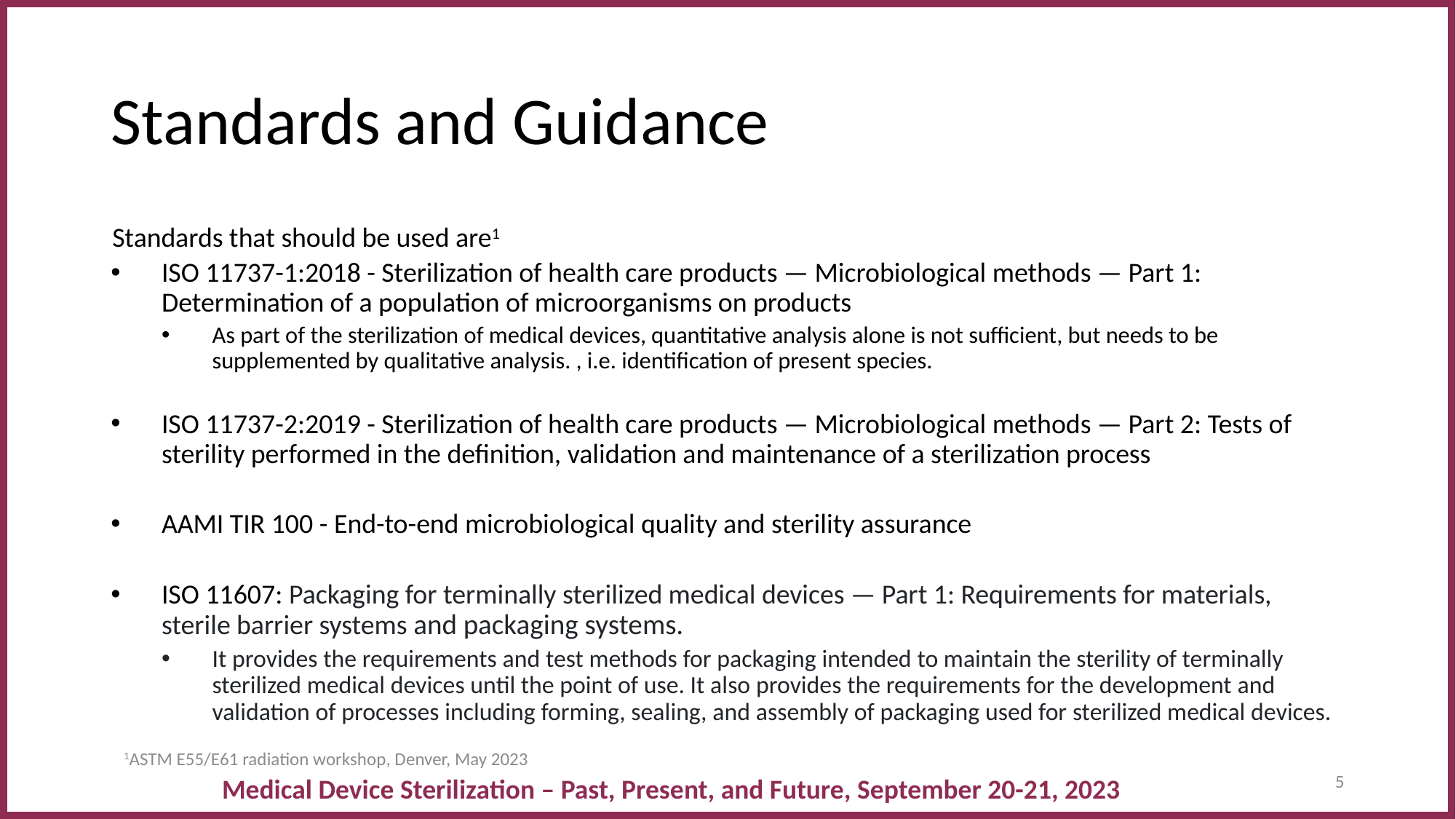

# Standards and Guidance
Standards that should be used are1
ISO 11737-1:2018 - Sterilization of health care products — Microbiological methods — Part 1: Determination of a population of microorganisms on products
As part of the sterilization of medical devices, quantitative analysis alone is not sufficient, but needs to be supplemented by qualitative analysis. , i.e. identification of present species.

ISO 11737-2:2019 - Sterilization of health care products — Microbiological methods — Part 2: Tests of sterility performed in the definition, validation and maintenance of a sterilization process

AAMI TIR 100 - End-to-end microbiological quality and sterility assurance

ISO 11607: Packaging for terminally sterilized medical devices — Part 1: Requirements for materials, sterile barrier systems and packaging systems.
It provides the requirements and test methods for packaging intended to maintain the sterility of terminally sterilized medical devices until the point of use. It also provides the requirements for the development and validation of processes including forming, sealing, and assembly of packaging used for sterilized medical devices.
1ASTM E55/E61 radiation workshop, Denver, May 2023
5